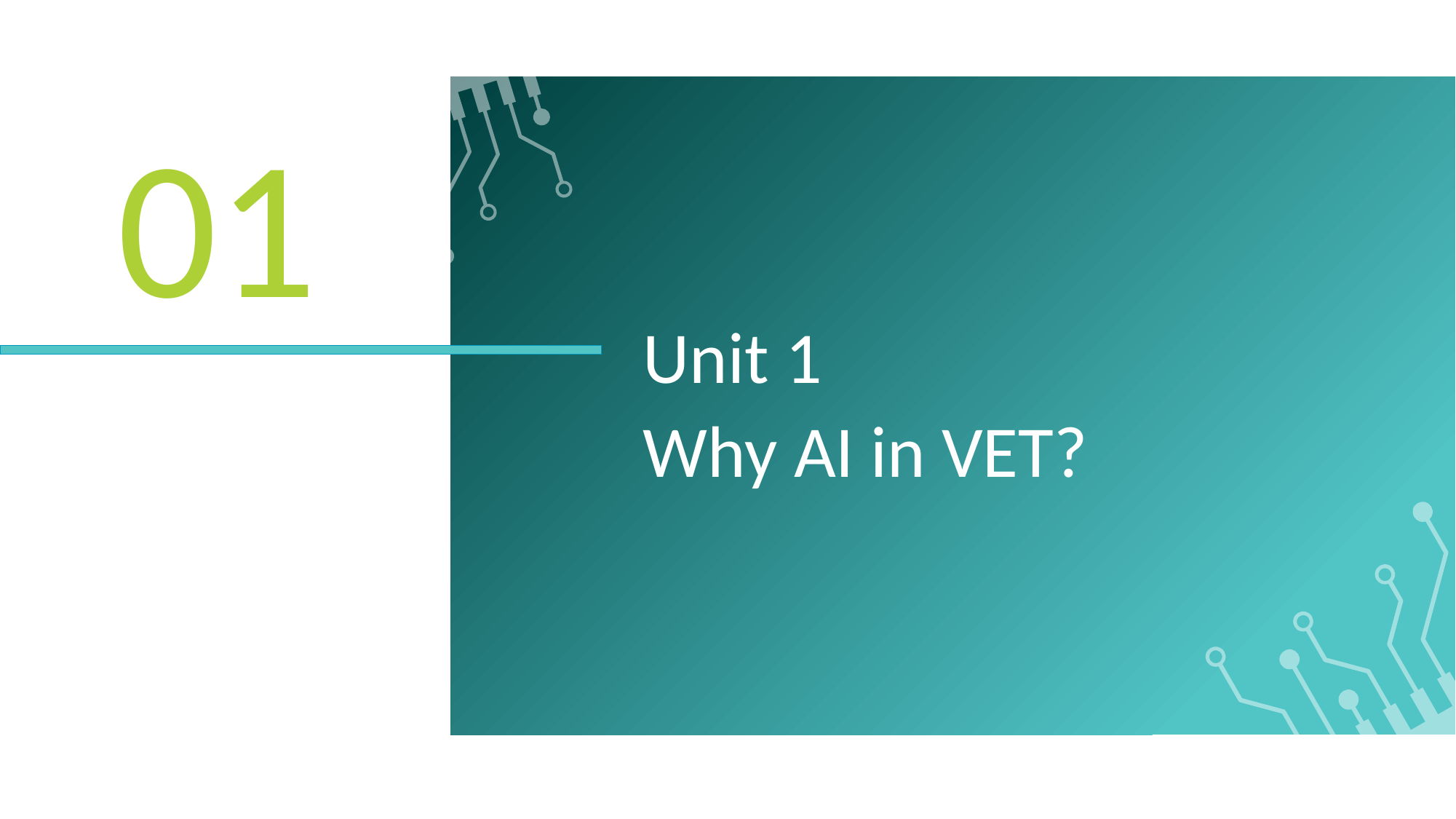

01
Unit 1
Why AI in VET?